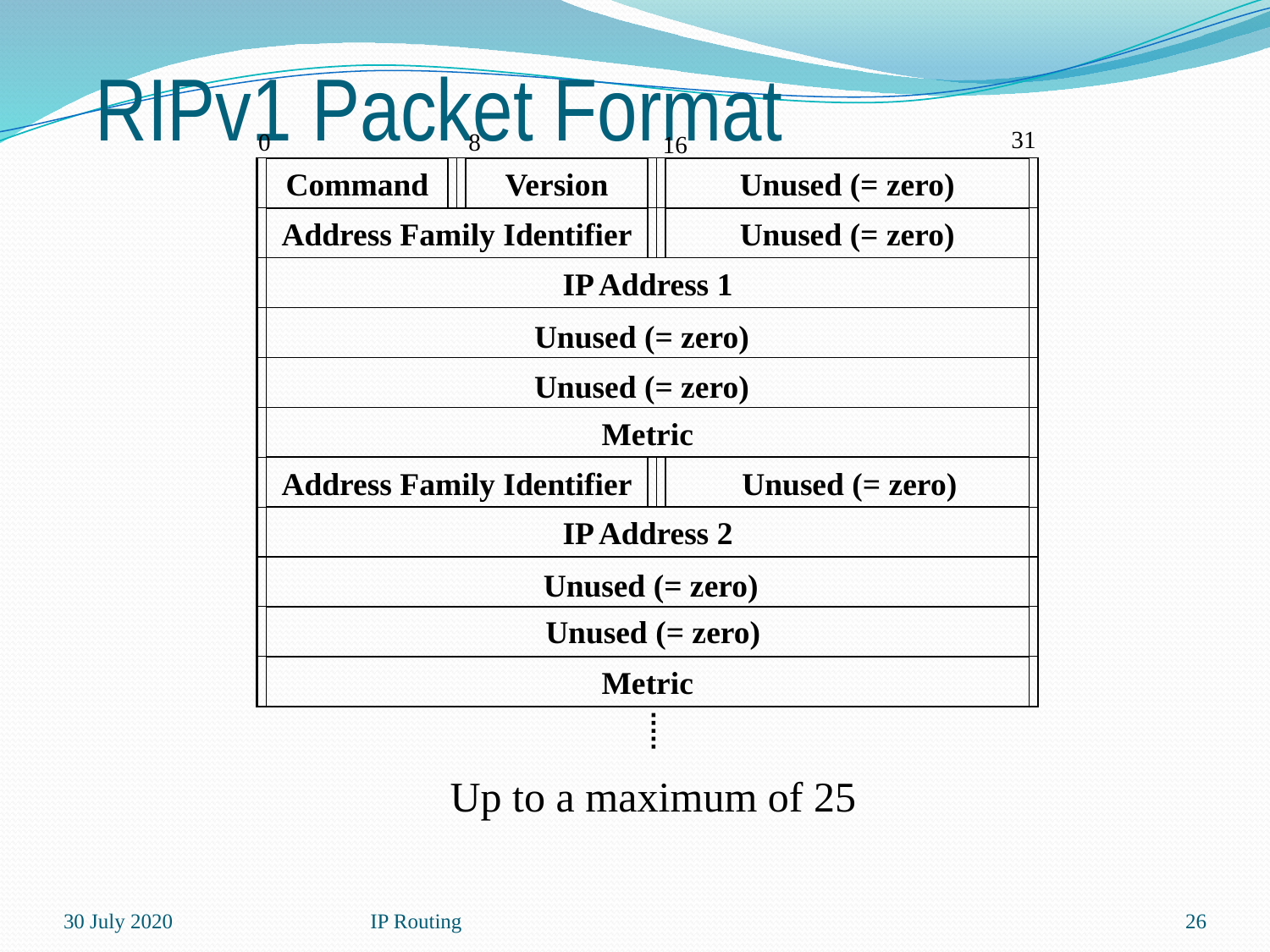

# RIPv1 Packet Format
31
0
8
16

Command

Version

Unused (= zero)

Address Family Identifier

Unused (= zero)

IP Address 1

Metric

Address Family Identifier

IP Address 2

Metric

Unused (= zero)
Unused (= zero)
Unused (= zero)
Unused (= zero)
Unused (= zero)

Up to a maximum of 25
30 July 2020
IP Routing
26